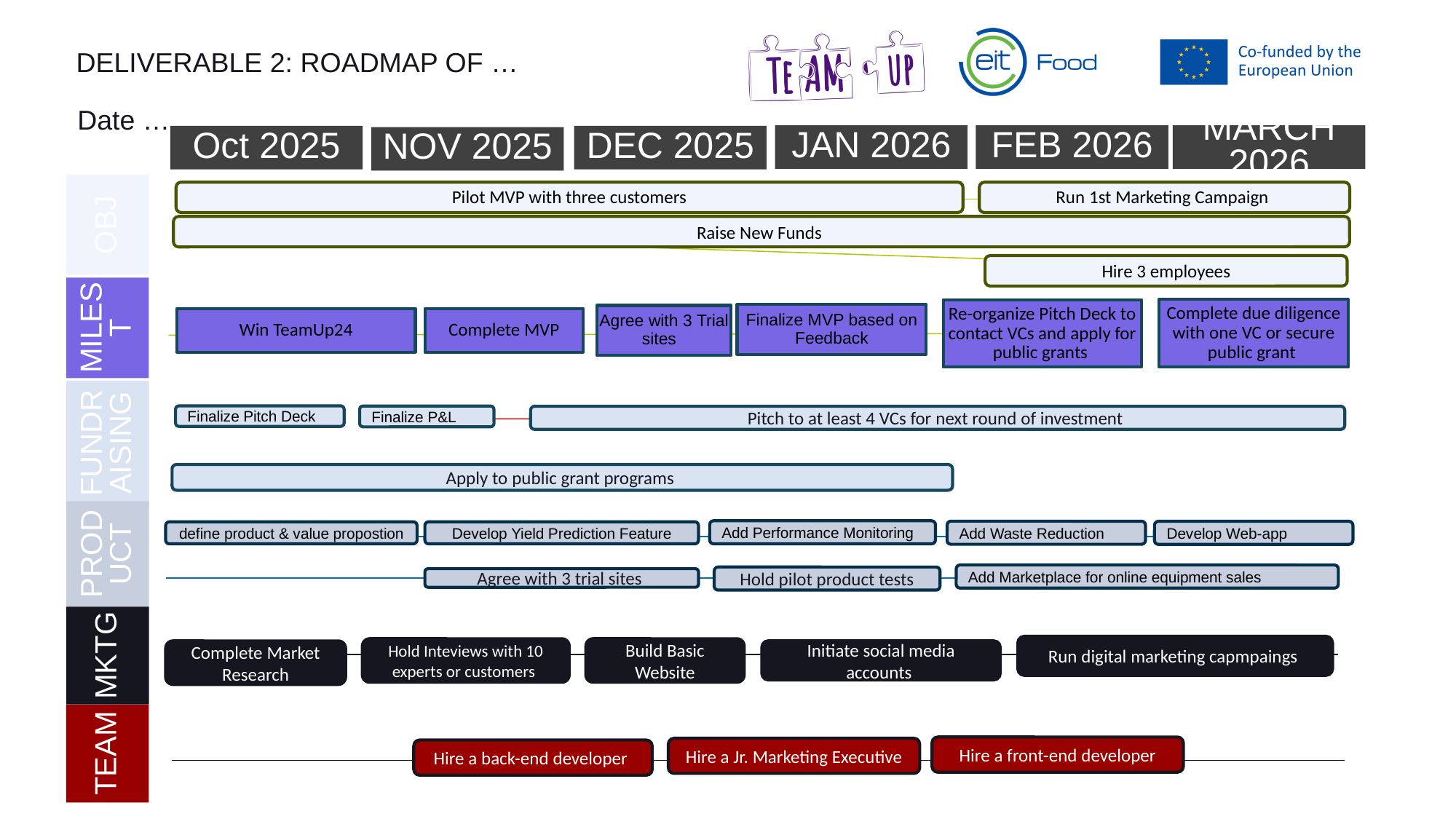

DELIVERABLE 2: ROADMAP OF …

Date …..
FEB 2026
MARCH 2026
JAN 2026
Oct 2025
DEC 2025
NOV 2025
Pilot MVP with three customers
Run 1st Marketing Campaign
OBJ
Raise New Funds
Hire 3 employees
MILEST
Complete due diligence with one VC or secure public grant
Re-organize Pitch Deck to contact VCs and apply for public grants
Finalize MVP based on Feedback
Agree with 3 Trial sites
Complete MVP
Win TeamUp24
FUNDRAISING
Finalize Pitch Deck
Finalize P&L
Pitch to at least 4 VCs for next round of investment
Apply to public grant programs
PRODUCT
Add Performance Monitoring
Add Waste Reduction
Develop Web-app
define product & value propostion
Develop Yield Prediction Feature
Add Marketplace for online equipment sales
Hold pilot product tests
Agree with 3 trial sites
MKTG
Run digital marketing capmpaings
Hold Inteviews with 10 experts or customers
Build Basic Website
Initiate social media accounts
Complete Market Research
TEAM
Hire a front-end developer
Hire a Jr. Marketing Executive
Hire a back-end developer